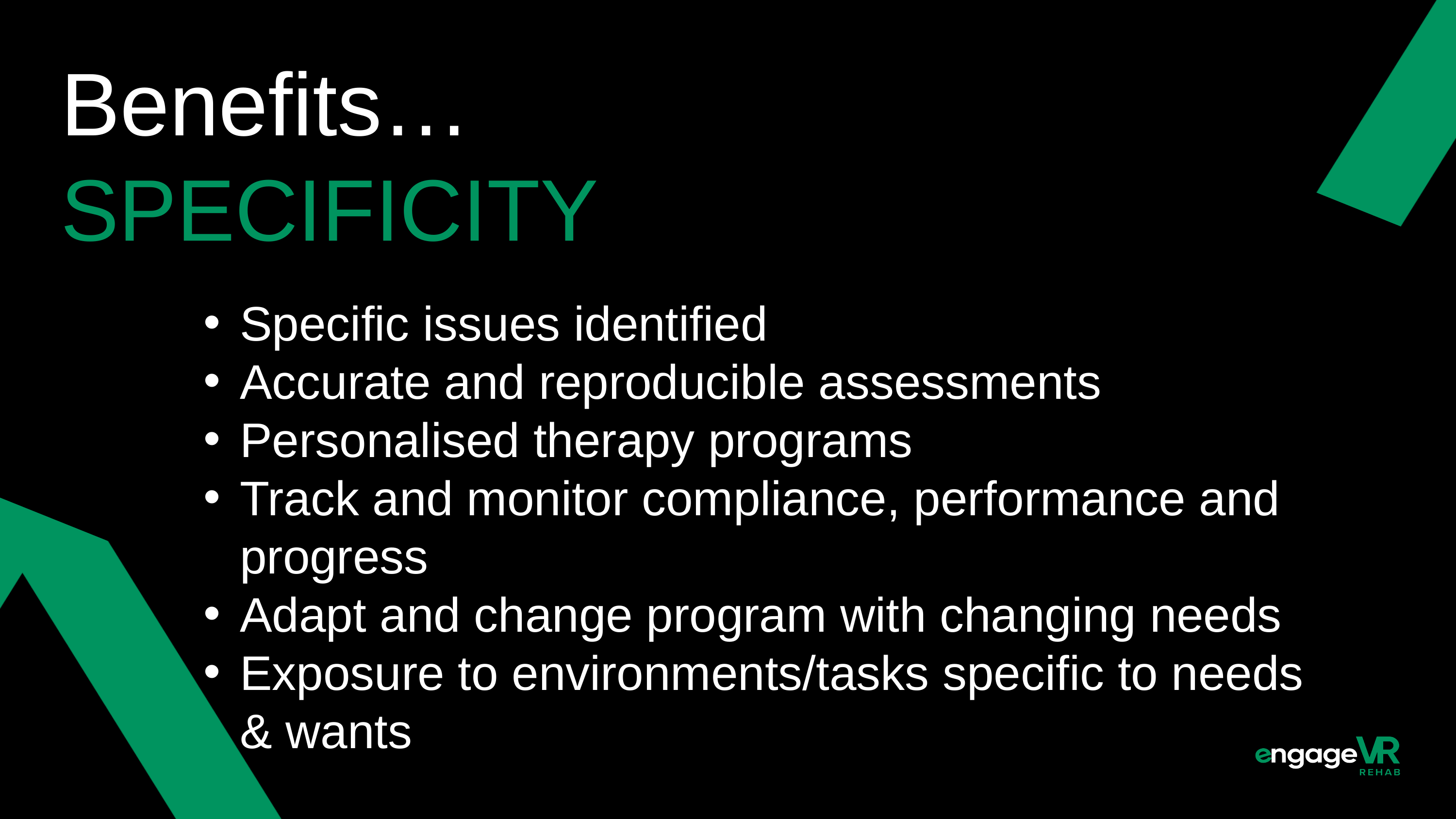

Benefits…
SPECIFICITY
Specific issues identified
Accurate and reproducible assessments
Personalised therapy programs
Track and monitor compliance, performance and progress
Adapt and change program with changing needs
Exposure to environments/tasks specific to needs & wants